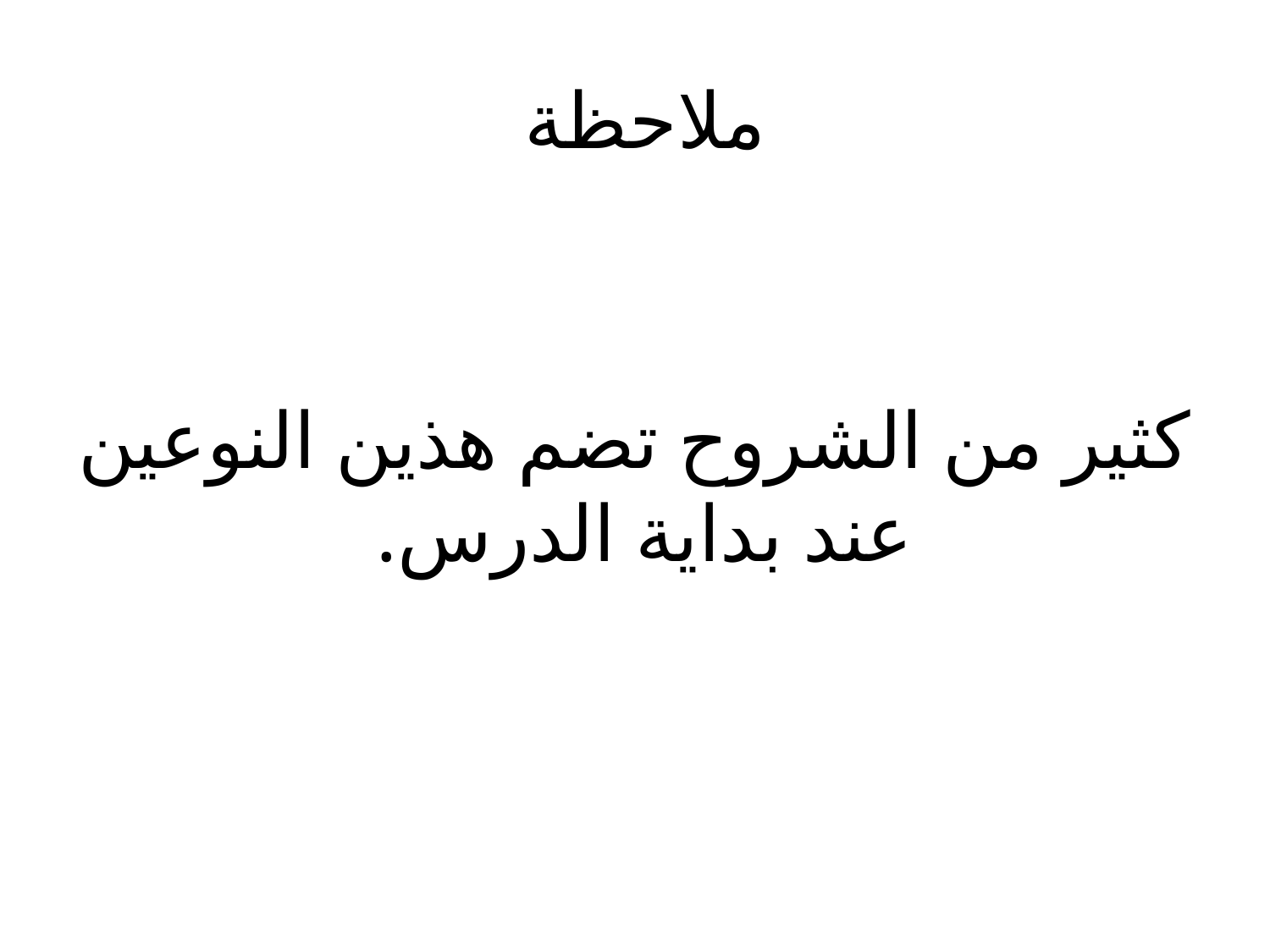

# ملاحظة

كثير من الشروح تضم هذين النوعين عند بداية الدرس.